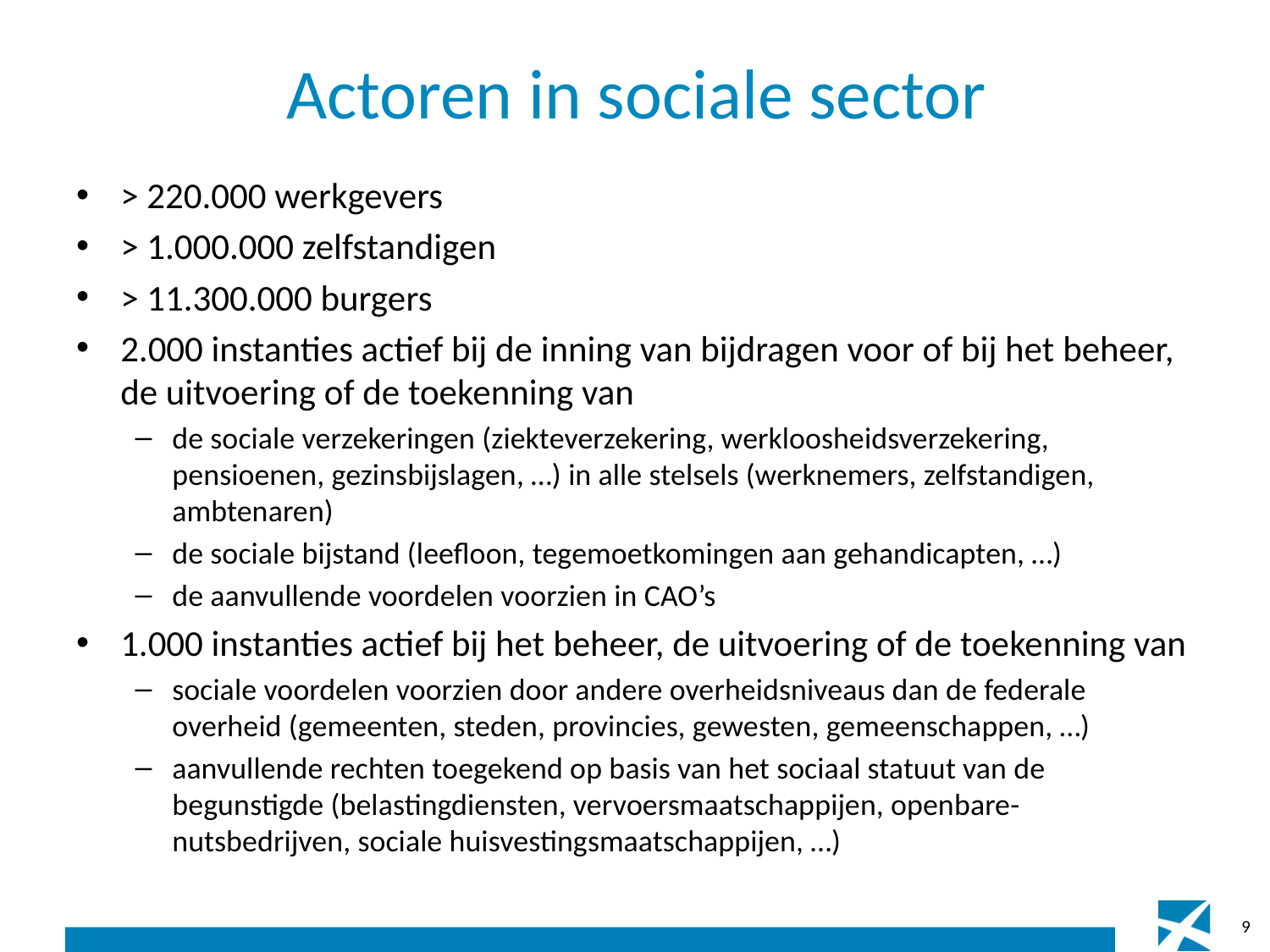

# Actoren in sociale sector
> 220.000 werkgevers
> 1.000.000 zelfstandigen
> 11.300.000 burgers
2.000 instanties actief bij de inning van bijdragen voor of bij het beheer, de uitvoering of de toekenning van
de sociale verzekeringen (ziekteverzekering, werkloosheidsverzekering, pensioenen, gezinsbijslagen, …) in alle stelsels (werknemers, zelfstandigen, ambtenaren)
de sociale bijstand (leefloon, tegemoetkomingen aan gehandicapten, …)
de aanvullende voordelen voorzien in CAO’s
1.000 instanties actief bij het beheer, de uitvoering of de toekenning van
sociale voordelen voorzien door andere overheidsniveaus dan de federale overheid (gemeenten, steden, provincies, gewesten, gemeenschappen, …)
aanvullende rechten toegekend op basis van het sociaal statuut van de begunstigde (belastingdiensten, vervoersmaatschappijen, openbare-nutsbedrijven, sociale huisvestingsmaatschappijen, …)

9